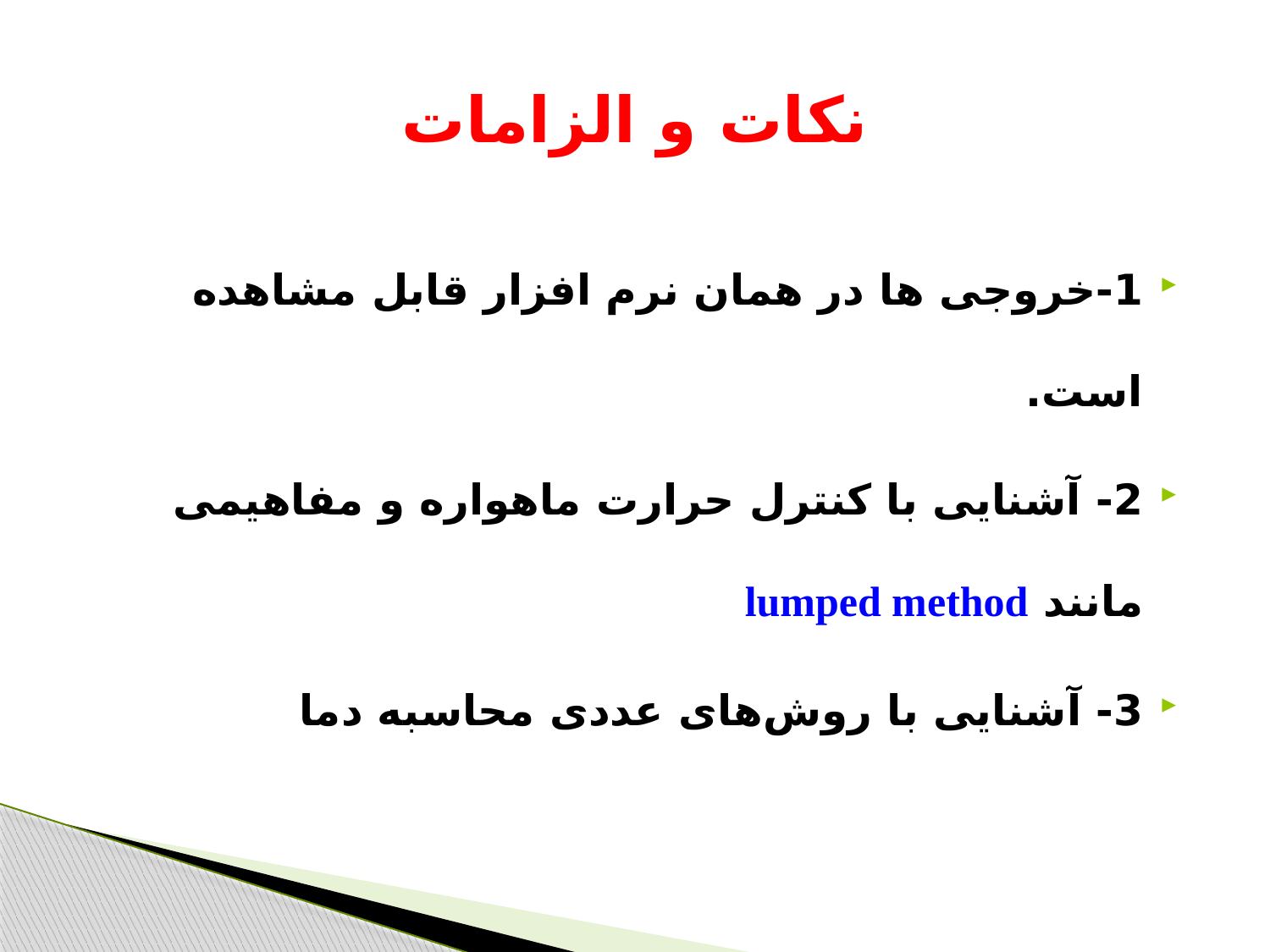

# نکات و الزامات
1-خروجی ها در همان نرم افزار قابل مشاهده است.
2- آشنایی با کنترل حرارت ماهواره و مفاهیمی مانند lumped method
3- آشنایی با روش‌های عددی محاسبه دما